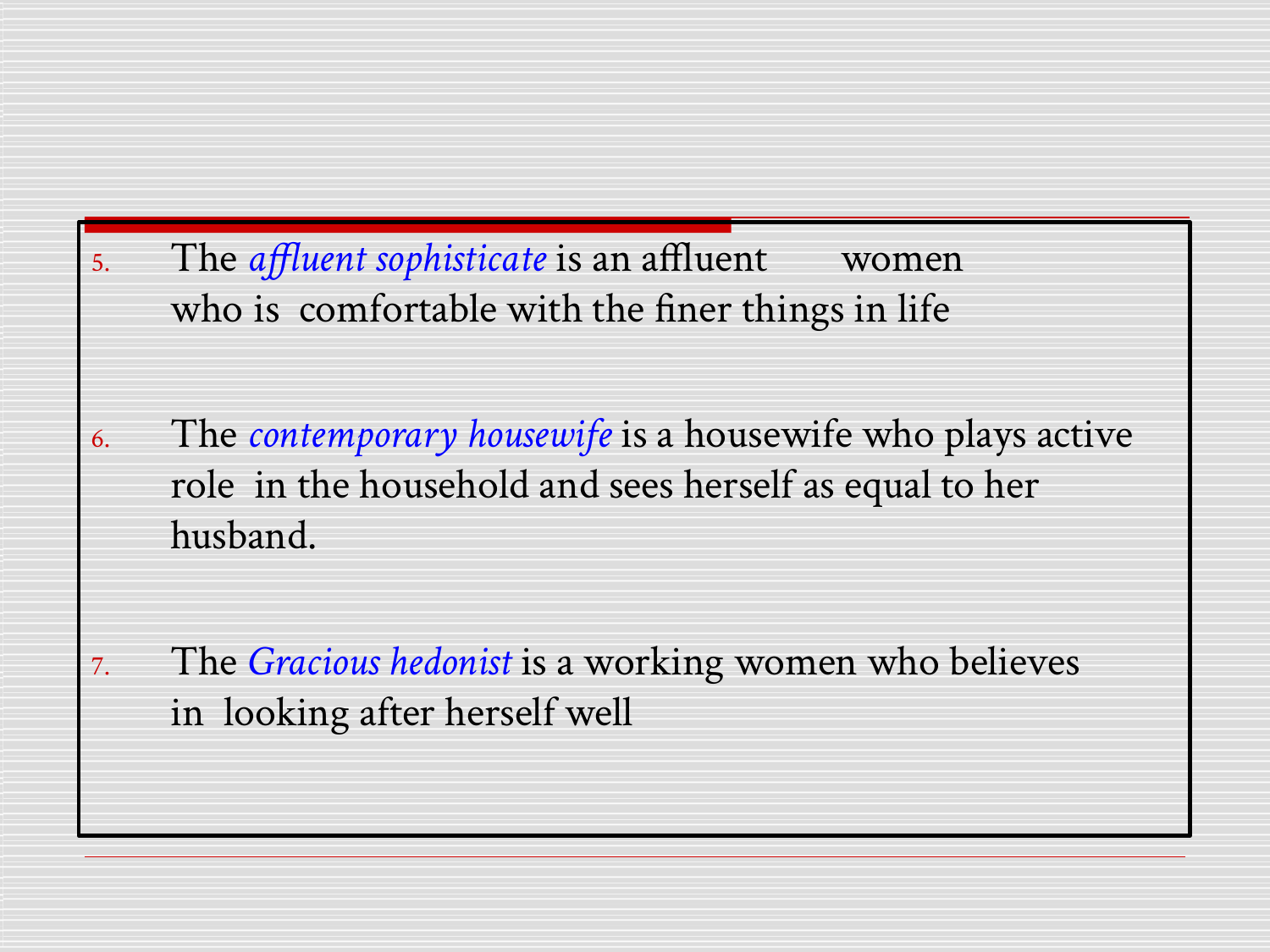

The affluent sophisticate is an affluent	women who is  comfortable with the finer things in life

The contemporary housewife is a housewife who plays active role  in the household and sees herself as equal to her husband.

The Gracious hedonist is a working women who believes in  looking after herself well